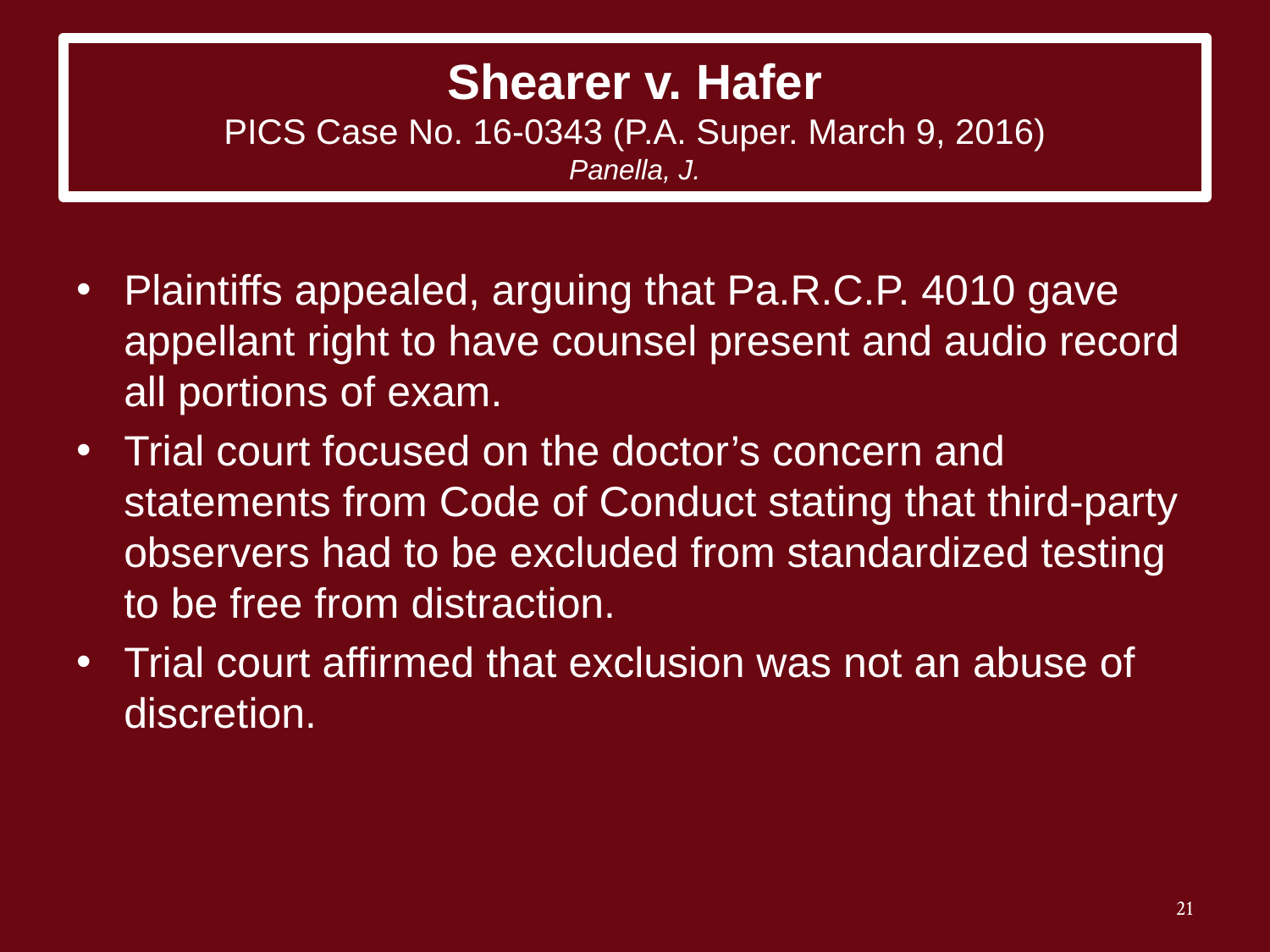

# Shearer v. Hafer PICS Case No. 16-0343 (P.A. Super. March 9, 2016) Panella, J.
Plaintiffs appealed, arguing that Pa.R.C.P. 4010 gave appellant right to have counsel present and audio record all portions of exam.
Trial court focused on the doctor’s concern and statements from Code of Conduct stating that third-party observers had to be excluded from standardized testing to be free from distraction.
Trial court affirmed that exclusion was not an abuse of discretion.
21